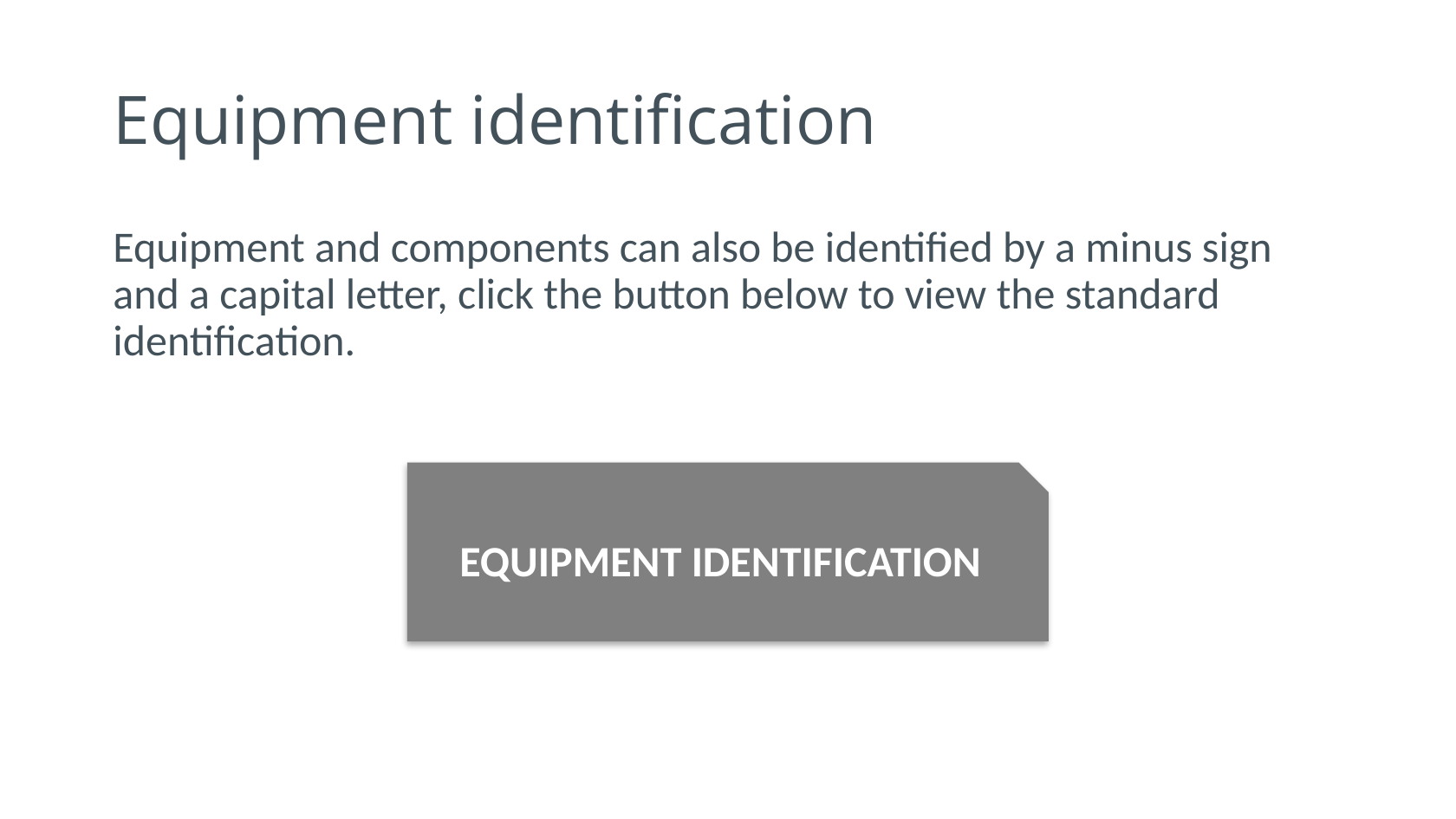

# Equipment identification
Equipment and components can also be identified by a minus sign and a capital letter, click the button below to view the standard identification.
EQUIPMENT IDENTIFICATION